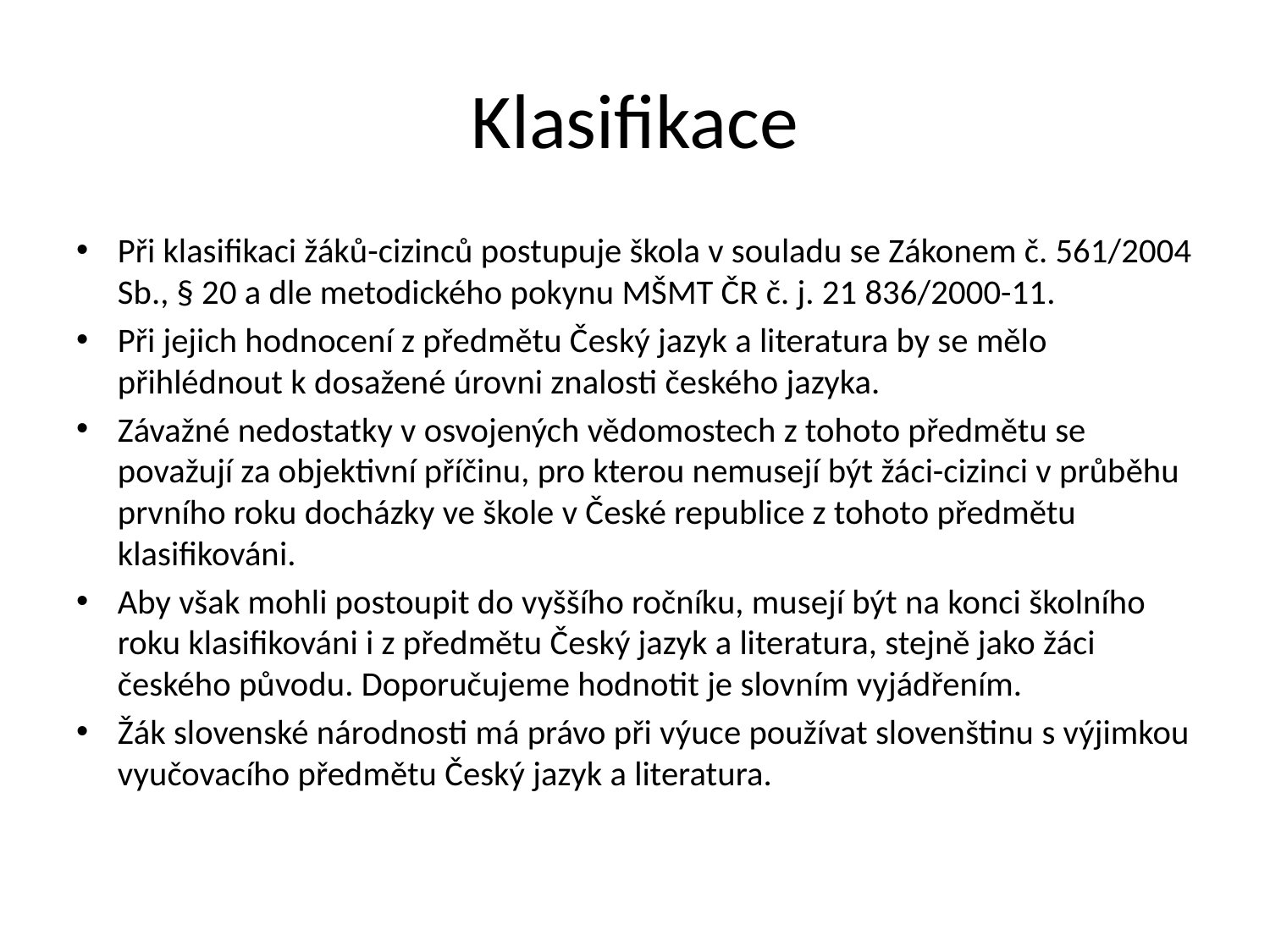

# Klasifikace
Při klasifikaci žáků-cizinců postupuje škola v souladu se Zákonem č. 561/2004 Sb., § 20 a dle metodického pokynu MŠMT ČR č. j. 21 836/2000-11.
Při jejich hodnocení z předmětu Český jazyk a literatura by se mělo přihlédnout k dosažené úrovni znalosti českého jazyka.
Závažné nedostatky v osvojených vědomostech z tohoto předmětu se považují za objektivní příčinu, pro kterou nemusejí být žáci-cizinci v průběhu prvního roku docházky ve škole v České republice z tohoto předmětu klasifikováni.
Aby však mohli postoupit do vyššího ročníku, musejí být na konci školního roku klasifikováni i z předmětu Český jazyk a literatura, stejně jako žáci českého původu. Doporučujeme hodnotit je slovním vyjádřením.
Žák slovenské národnosti má právo při výuce používat slovenštinu s výjimkou vyučovacího předmětu Český jazyk a literatura.